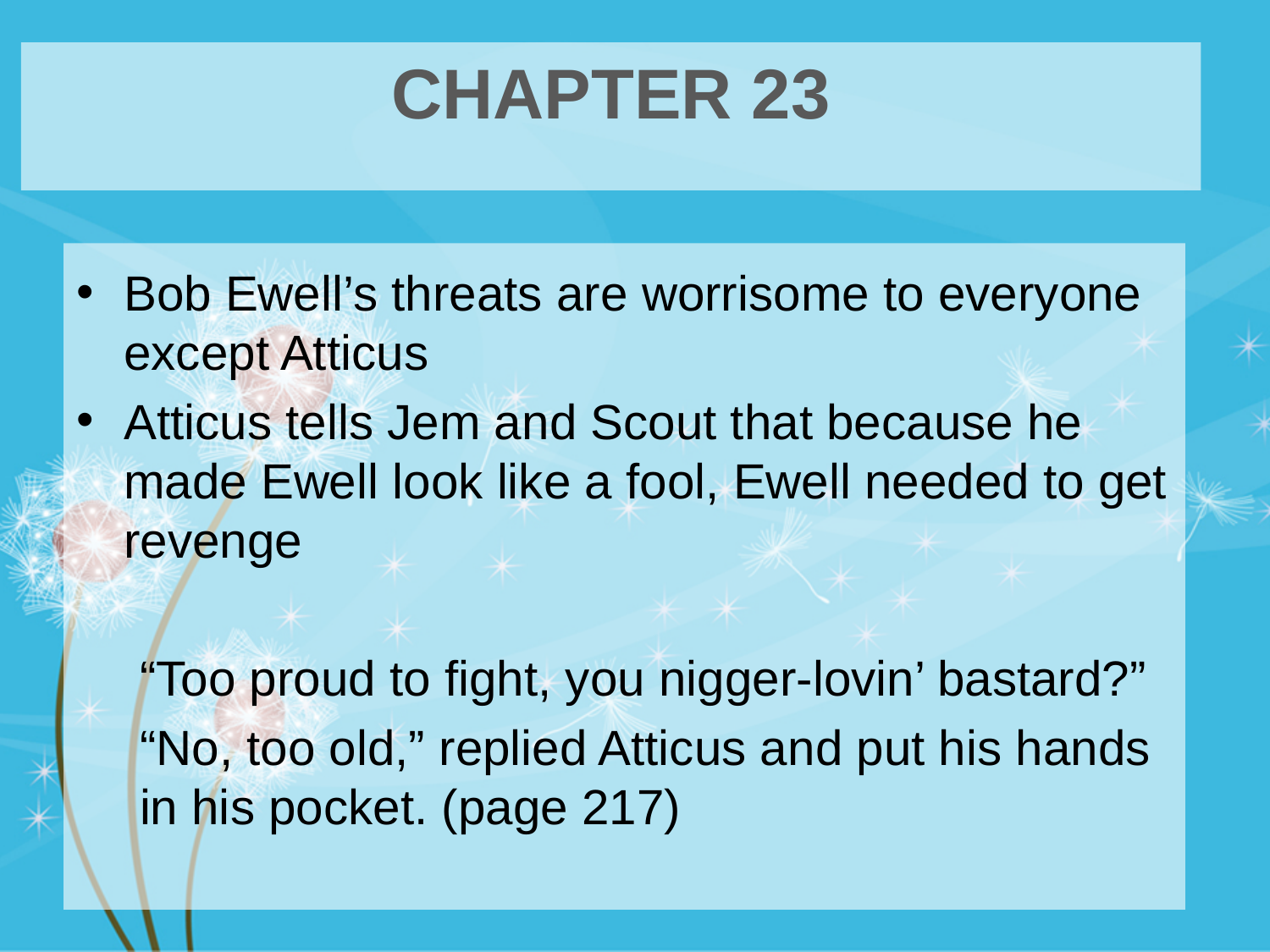

# Chapter 23
Bob Ewell’s threats are worrisome to everyone except Atticus
Atticus tells Jem and Scout that because he made Ewell look like a fool, Ewell needed to get revenge

“Too proud to fight, you nigger-lovin’ bastard?”
“No, too old,” replied Atticus and put his hands in his pocket. (page 217)